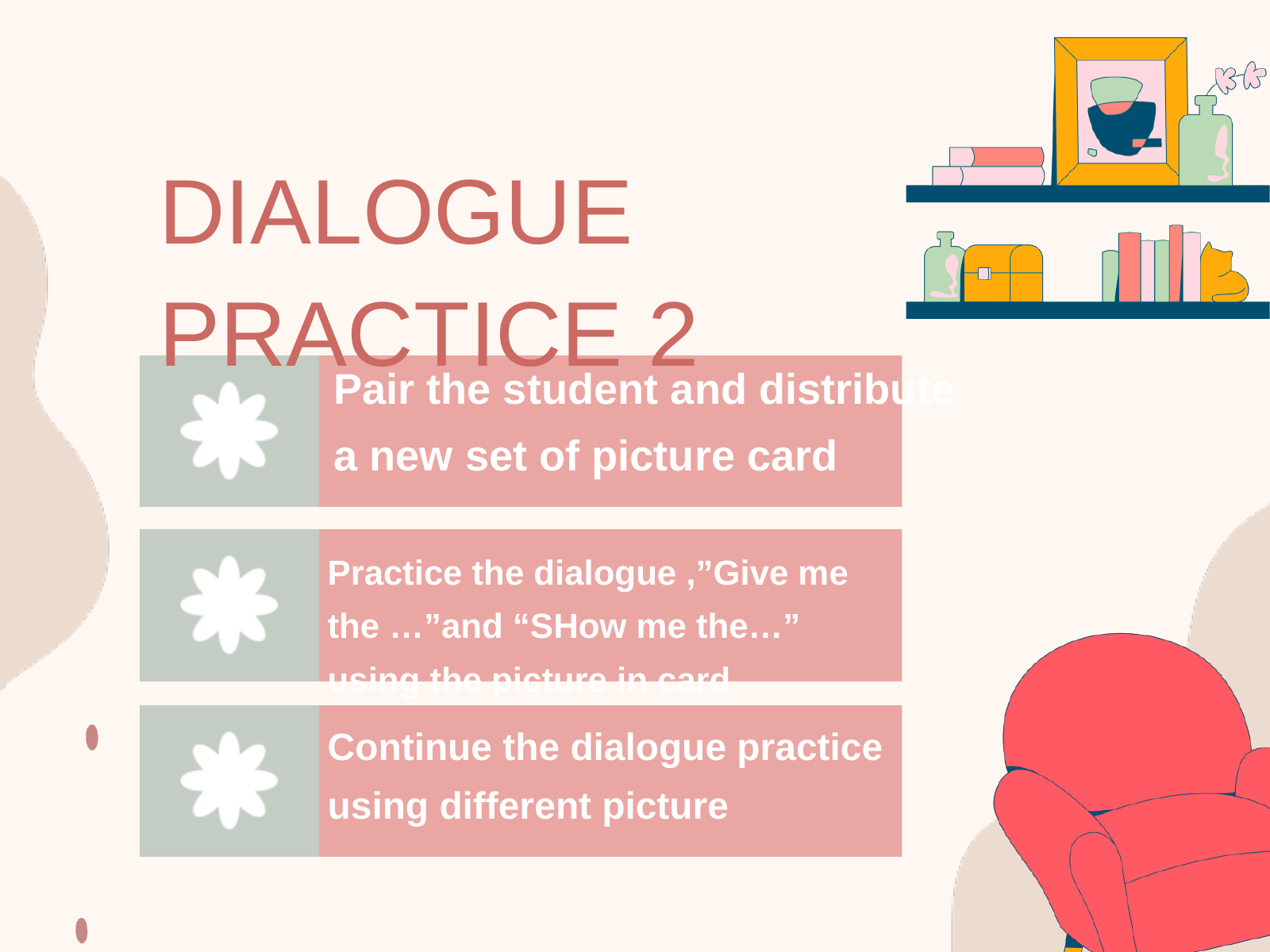

DIALOGUE PRACTICE 2

Pair the student and distribute a new set of picture card

Practice the dialogue ,”Give me the …”and “SHow me the…” using the picture in card

Continue the dialogue practice using different picture